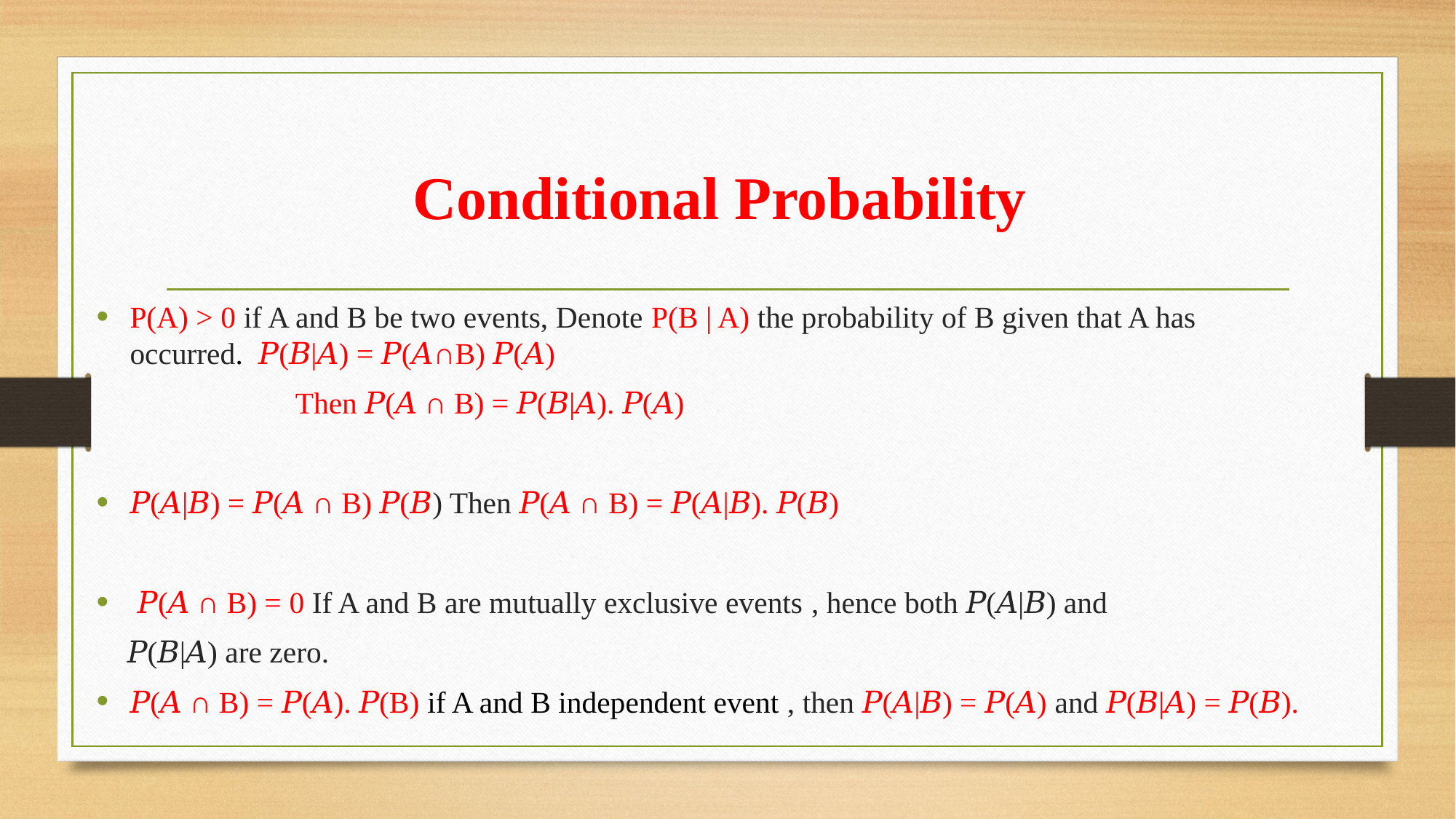

# Conditional Probability
P(A) > 0 if A and B be two events, Denote P(B | A) the probability of B given that A has occurred.  𝑃(𝐵|𝐴) = 𝑃(𝐴∩B) 𝑃(𝐴)
                          Then 𝑃(𝐴 ∩ B) = 𝑃(𝐵|𝐴). 𝑃(𝐴)

𝑃(𝐴|𝐵) = 𝑃(𝐴 ∩ B) 𝑃(𝐵) Then 𝑃(𝐴 ∩ B) = 𝑃(𝐴|𝐵). 𝑃(𝐵)

 𝑃(𝐴 ∩ B) = 0 If A and B are mutually exclusive events , hence both 𝑃(𝐴|𝐵) and
    𝑃(𝐵|𝐴) are zero.
𝑃(𝐴 ∩ B) = 𝑃(𝐴). 𝑃(B) if A and B independent event , then 𝑃(𝐴|𝐵) = 𝑃(𝐴) and 𝑃(𝐵|𝐴) = 𝑃(𝐵).